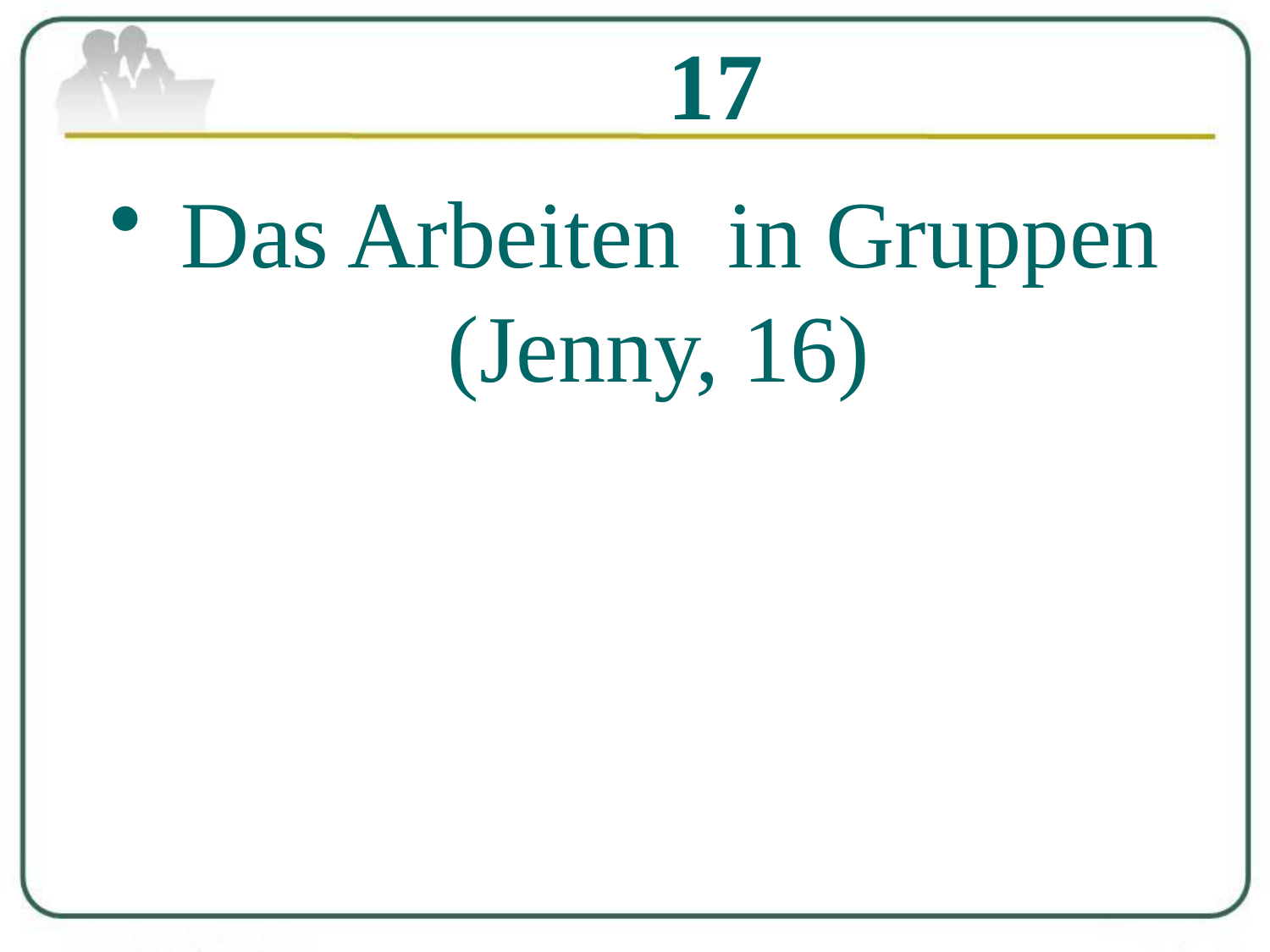

# 17
 Das Arbeiten  in Gruppen (Jenny, 16)